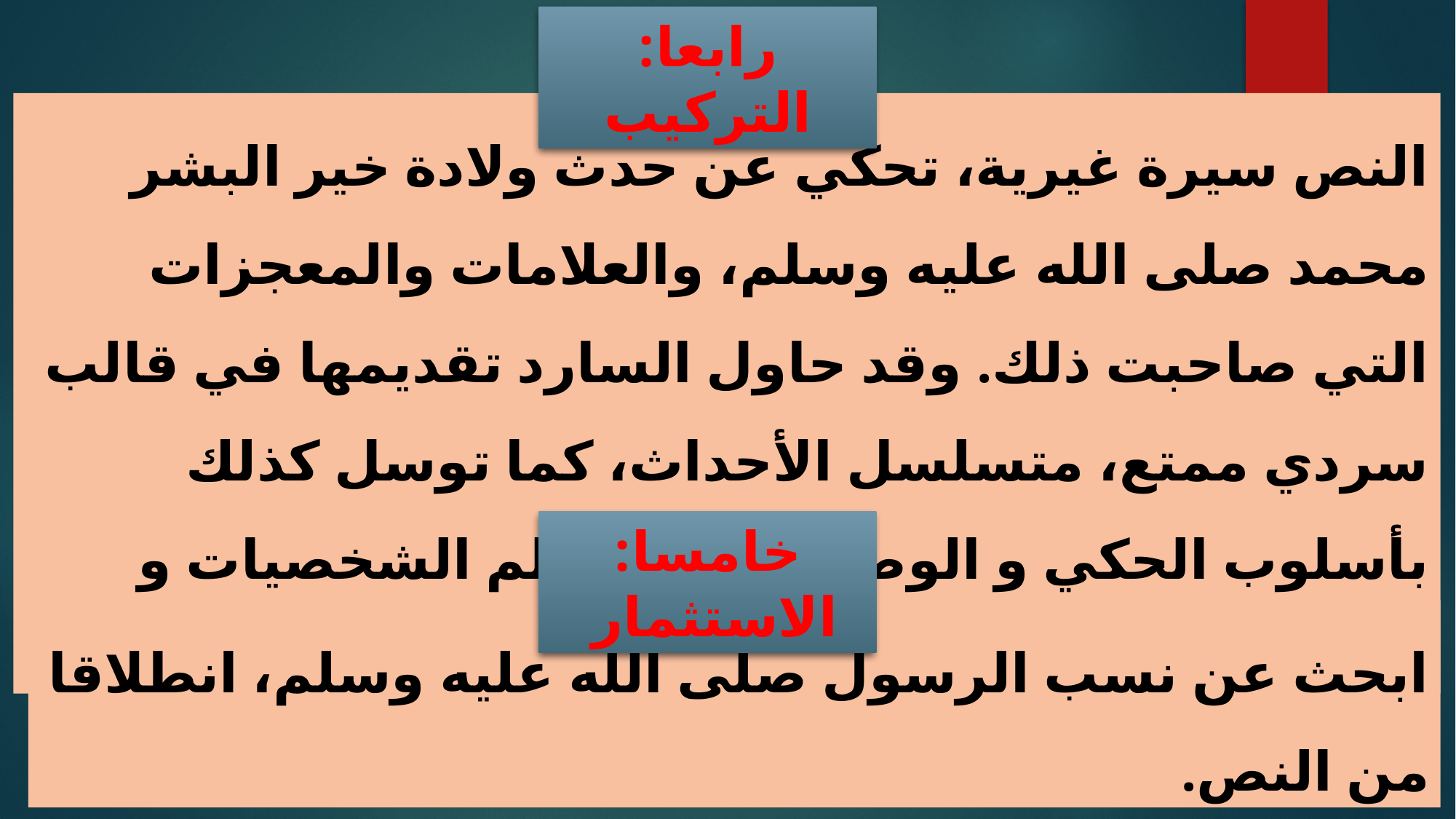

رابعا: التركيب
النص سيرة غيرية، تحكي عن حدث ولادة خير البشر محمد صلى الله عليه وسلم، والعلامات والمعجزات التي صاحبت ذلك. وقد حاول السارد تقديمها في قالب سردي ممتع، متسلسل الأحداث، كما توسل كذلك بأسلوب الحكي و الوصف رسم معالم الشخصيات و تحديد الفضاء الزمكاني.
خامسا: الاستثمار
ابحث عن نسب الرسول صلى الله عليه وسلم، انطلاقا من النص.